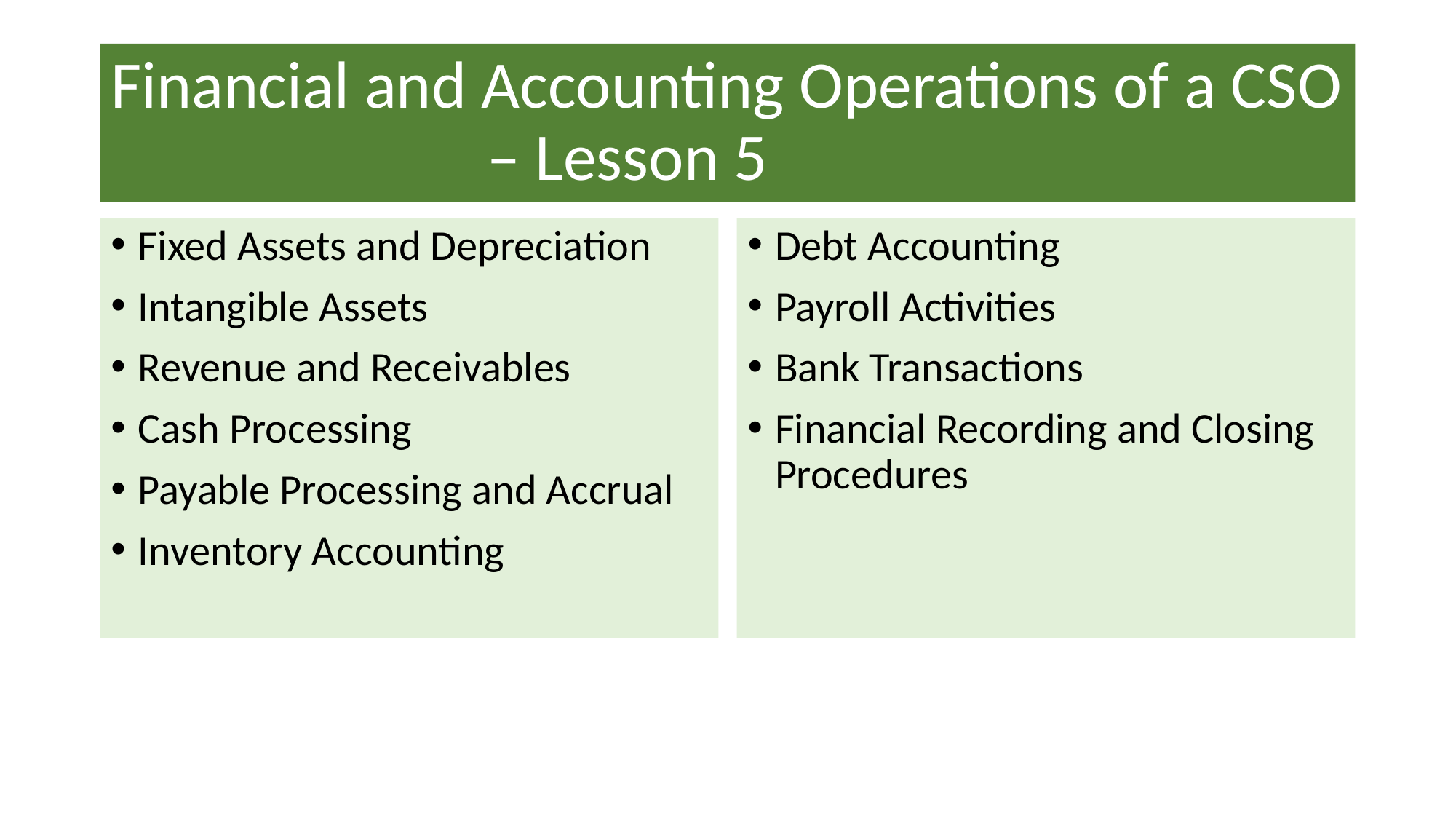

# Financial and Accounting Operations of a CSO                          – Lesson 5
Fixed Assets and Depreciation
Intangible Assets
Revenue and Receivables
Cash Processing
Payable Processing and Accrual
Inventory Accounting

Debt Accounting
Payroll Activities
Bank Transactions
Financial Recording and Closing Procedures